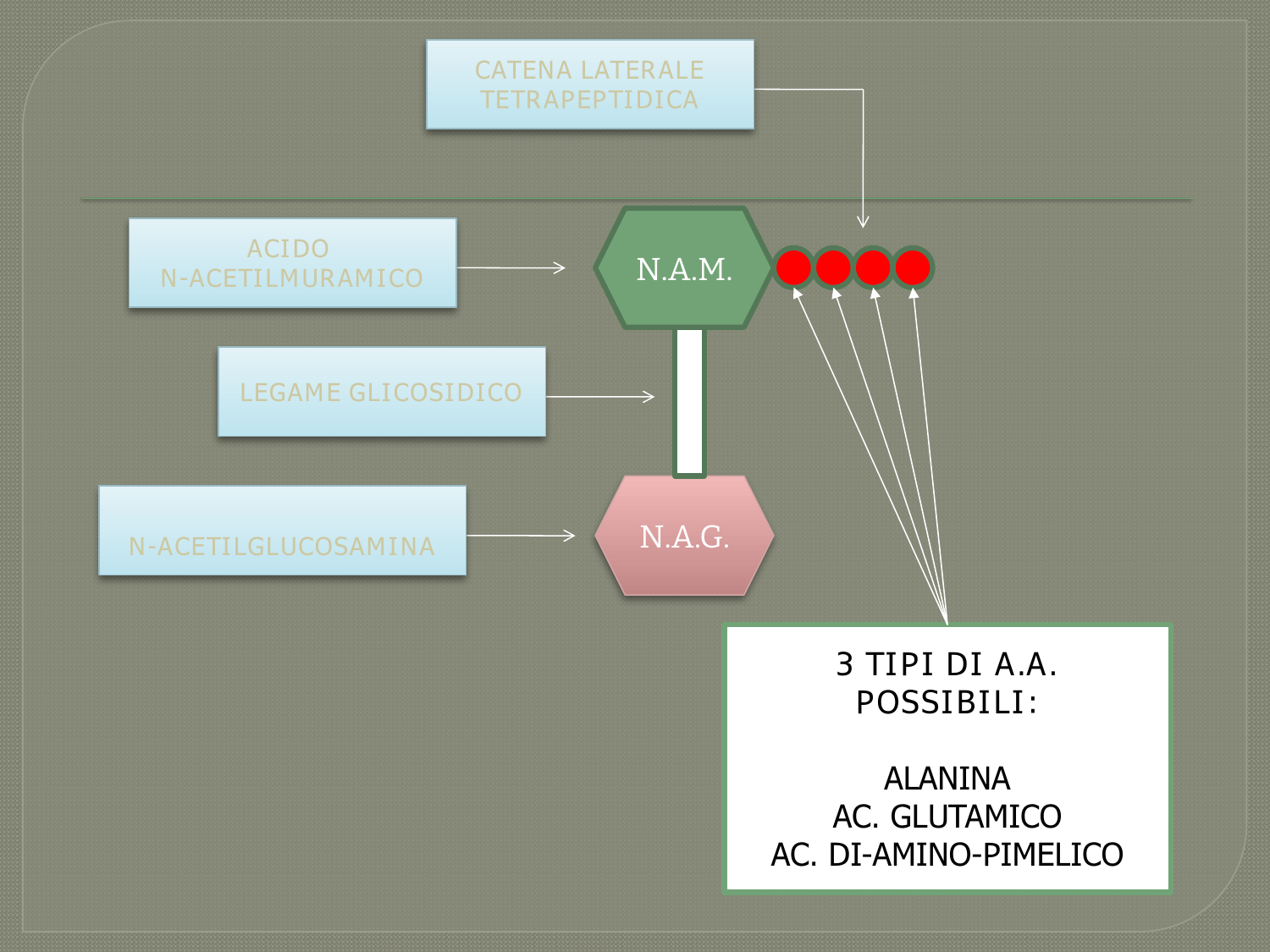

CATENA LATERALE TETRAPEPTIDICA
N.A.M.
ACIDO
N-ACETILMURAMICO

LEGAME GLICOSIDICO
N.A.G.

N-ACETILGLUCOSAMINA
3 TIPI DI A.A.
POSSIBILI:

ALANINA
AC. GLUTAMICO
AC. DI-AMINO-PIMELICO